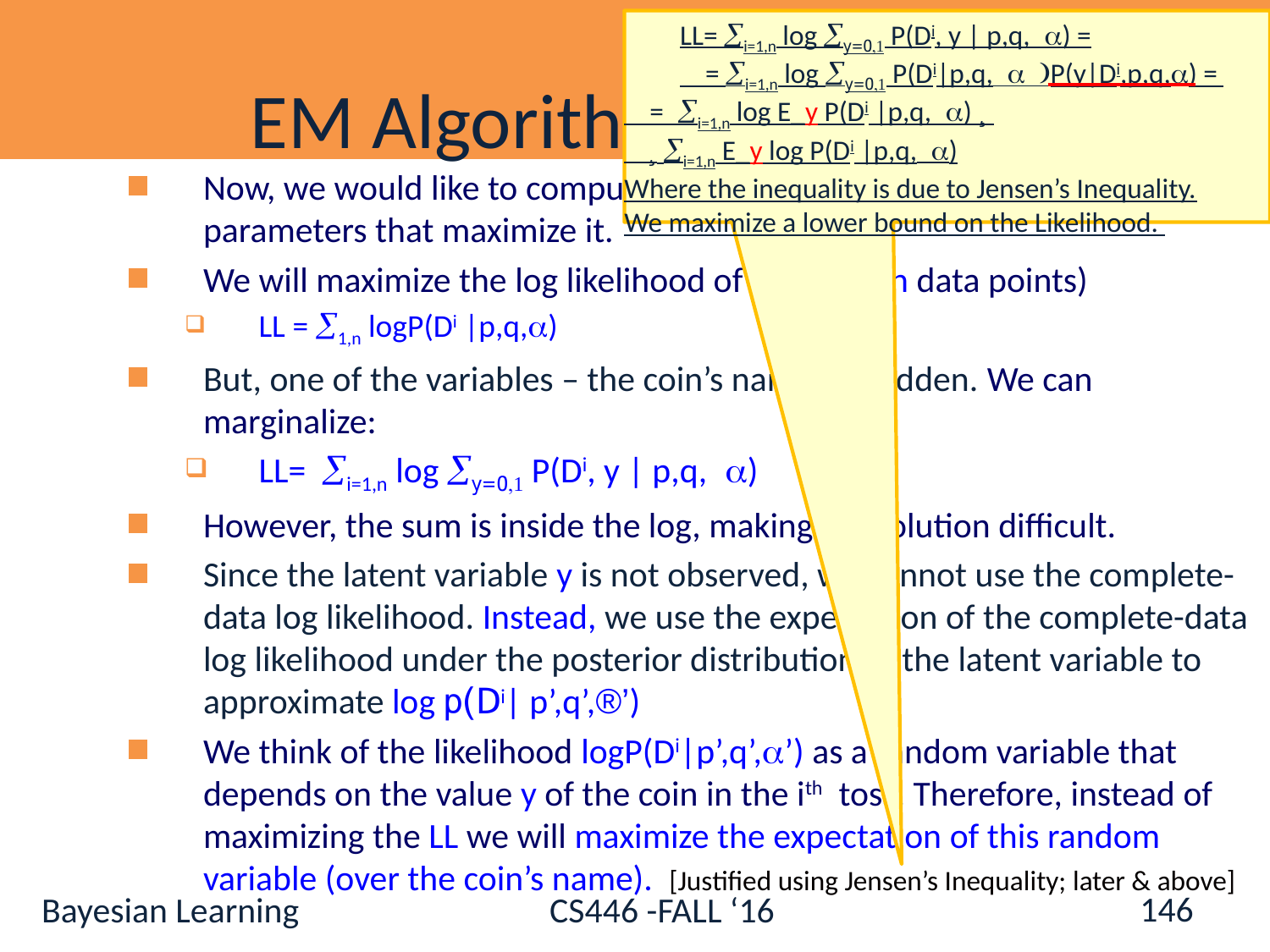

LL= ∑i=1,n log ∑y=0,1 P(Di, y | p,q, α) =
    = ∑i=1,n log ∑y=0,1 P(Di|p,q, α )P(y|Di,p,q,α) =
    = ∑i=1,n log E_y P(Di |p,q, α) ¸
   ¸ ∑i=1,n E_y log P(Di |p,q, α)
Where the inequality is due to Jensen’s Inequality.
We maximize a lower bound on the Likelihood.
# EM Algorithm (Coins) - II
Now, we would like to compute the likelihood of the data, and find the parameters that maximize it.
We will maximize the log likelihood of the data (n data points)
LL = ∑1,n logP(Di |p,q,α)
But, one of the variables – the coin’s name - is hidden. We can marginalize:
LL=  ∑i=1,n log ∑y=0,1 P(Di, y | p,q, α)
However, the sum is inside the log, making ML solution difficult.
Since the latent variable y is not observed, we cannot use the complete-data log likelihood. Instead, we use the expectation of the complete-data log likelihood under the posterior distribution of the latent variable to approximate log p(Di| p’,q’,®’)
We think of the likelihood logP(Di|p’,q’,α’) as a random variable that depends on the value y of the coin in the ith  toss. Therefore, instead of maximizing the LL we will maximize the expectation of this random variable (over the coin’s name).  [Justified using Jensen’s Inequality; later & above]
146